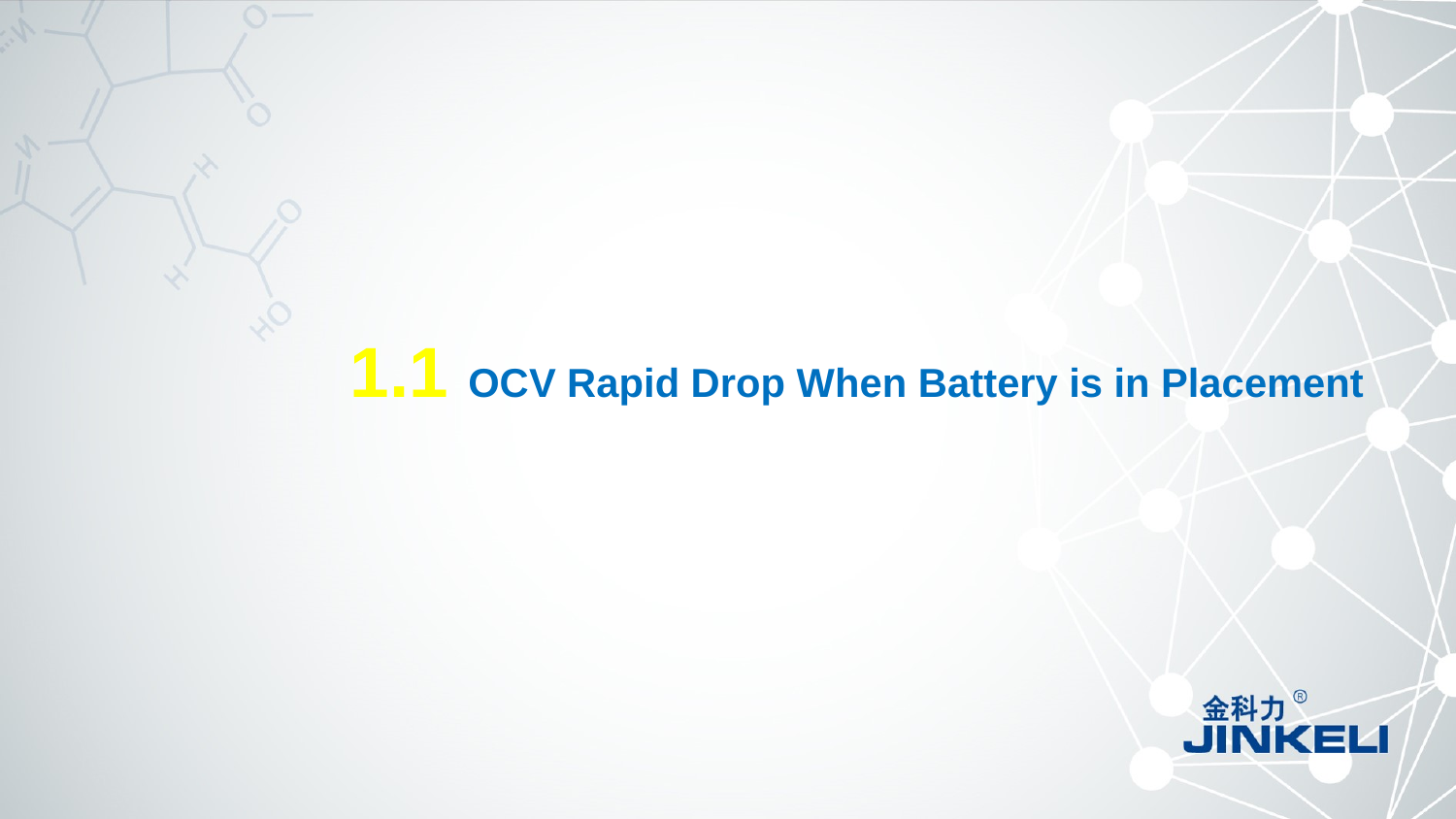

1.1 OCV Rapid Drop When Battery is in Placement